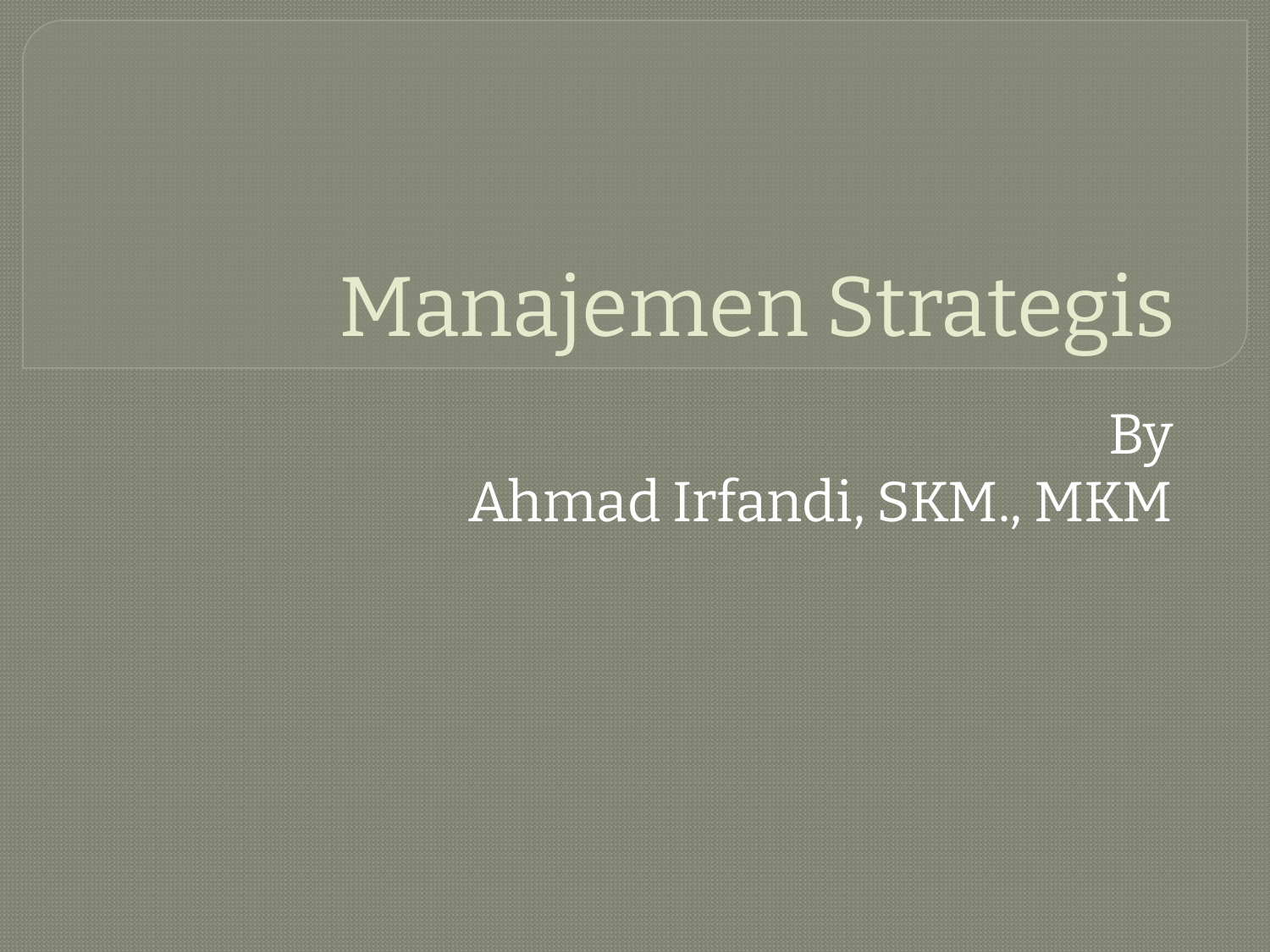

# Manajemen Strategis
By
Ahmad Irfandi, SKM., MKM